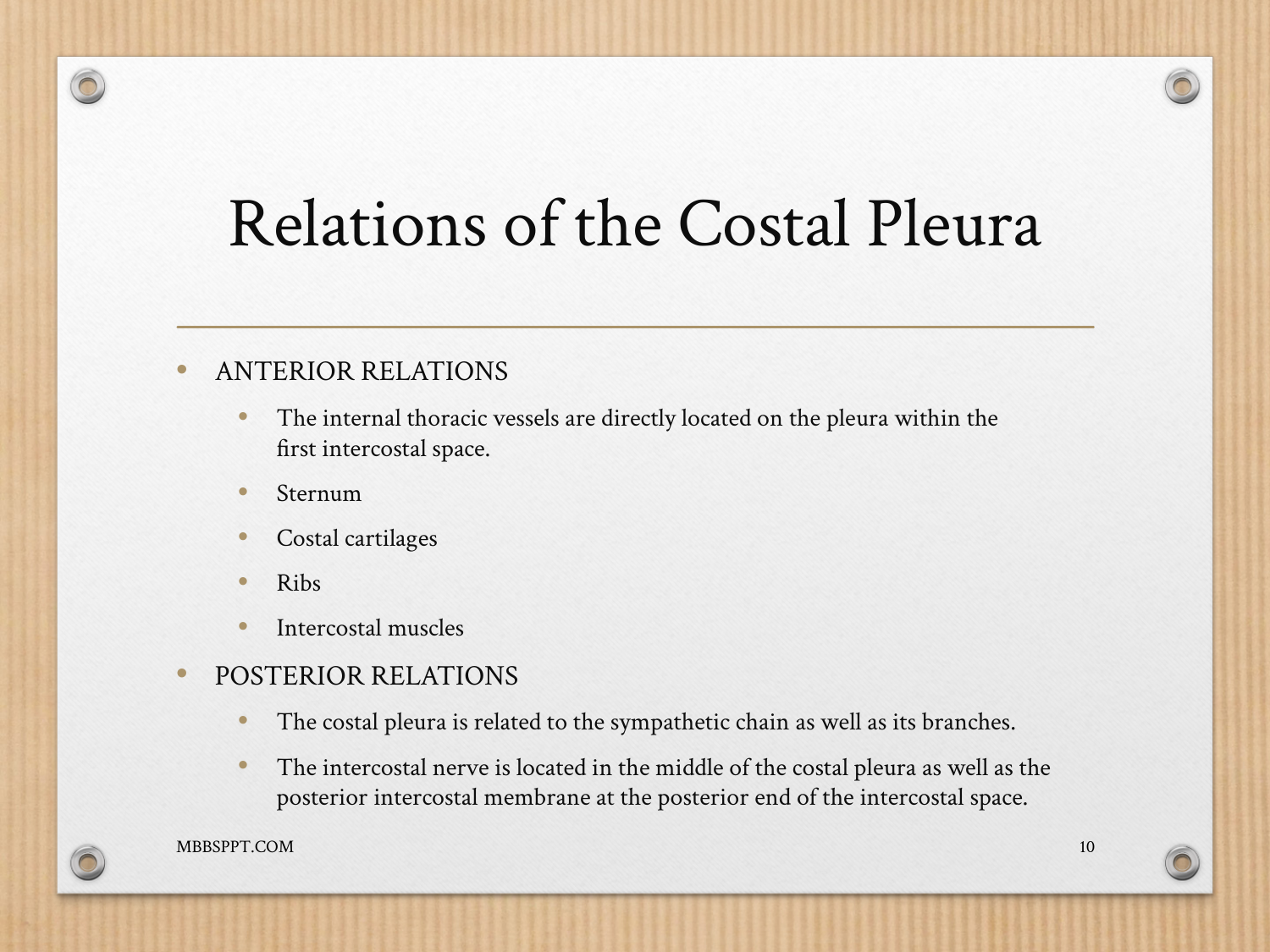

# Relations of the Costal Pleura
ANTERIOR RELATIONS
The internal thoracic vessels are directly located on the pleura within the first intercostal space.
Sternum
Costal cartilages
Ribs
Intercostal muscles
POSTERIOR RELATIONS
The costal pleura is related to the sympathetic chain as well as its branches.
The intercostal nerve is located in the middle of the costal pleura as well as the posterior intercostal membrane at the posterior end of the intercostal space.
MBBSPPT.COM
10